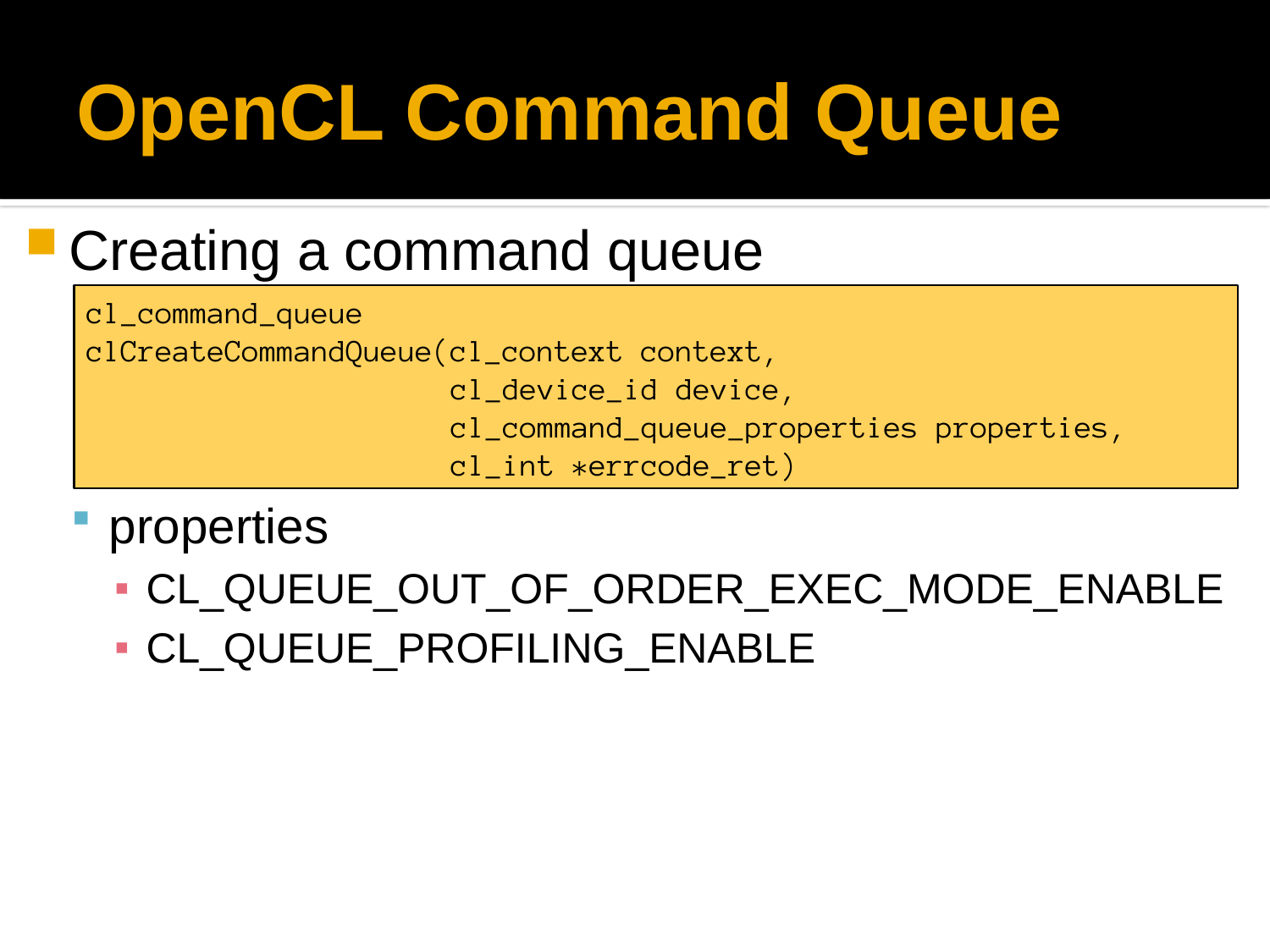

# OpenCL Command Queue
Creating a command queue

properties
CL_QUEUE_OUT_OF_ORDER_EXEC_MODE_ENABLE
CL_QUEUE_PROFILING_ENABLE
cl_command_queue
clCreateCommandQueue(cl_context context,
                     cl_device_id device,
                     cl_command_queue_properties properties,
                     cl_int *errcode_ret)